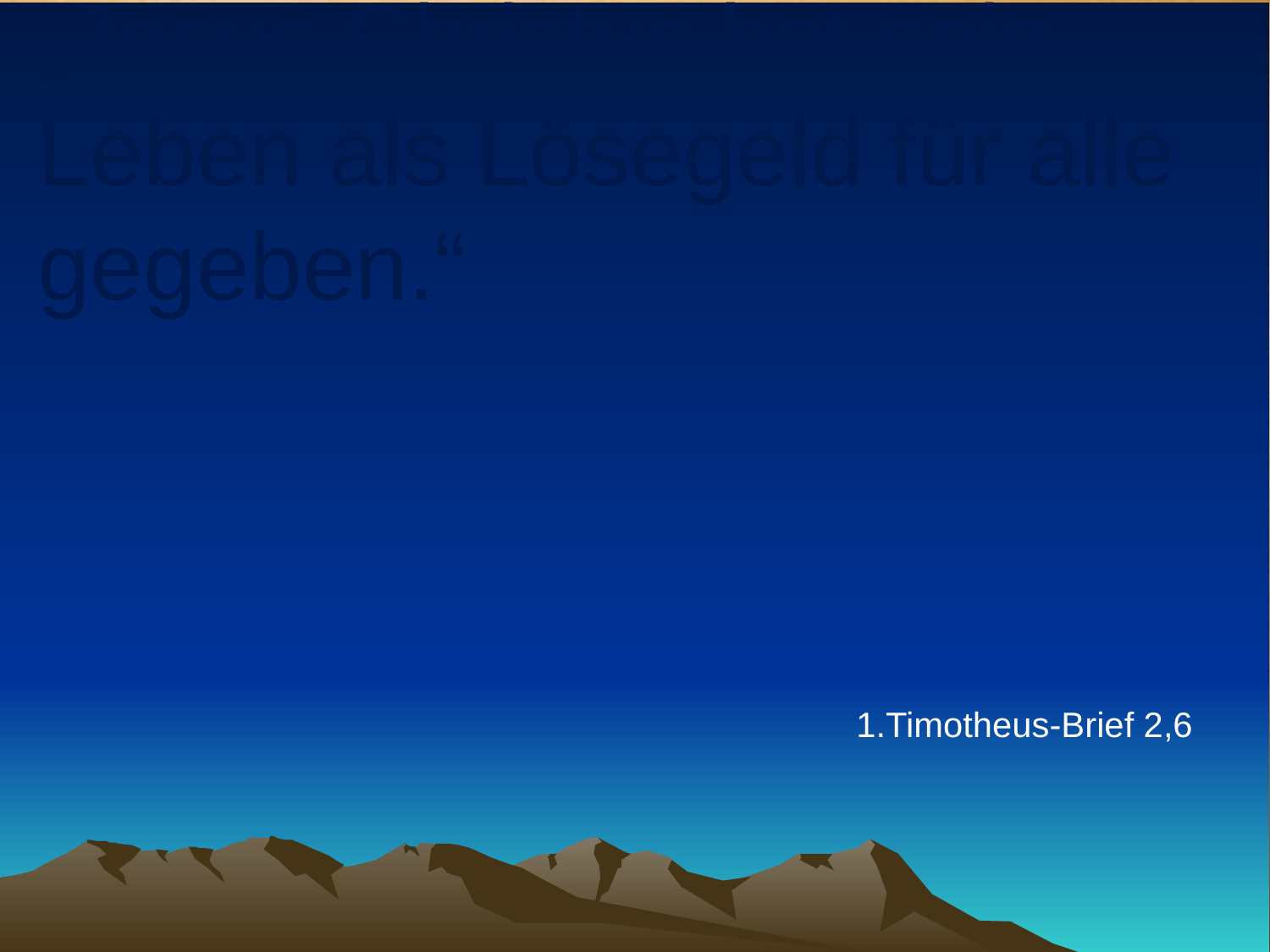

# „Jesus Christus hat sein Leben als Lösegeld für alle gegeben.“
1.Timotheus-Brief 2,6